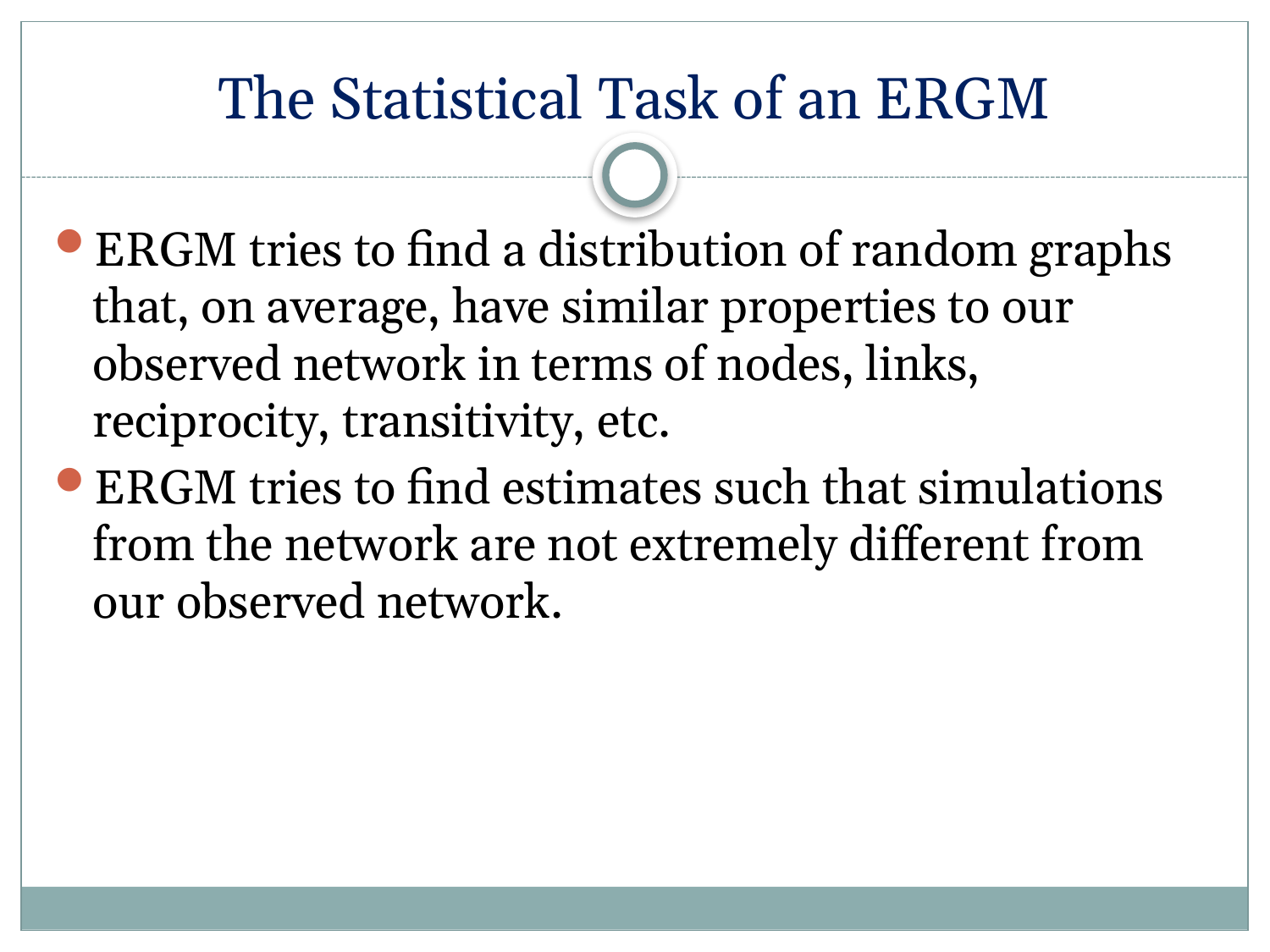

# The Statistical Task of an ERGM
ERGM tries to find a distribution of random graphs that, on average, have similar properties to our observed network in terms of nodes, links, reciprocity, transitivity, etc.
ERGM tries to find estimates such that simulations from the network are not extremely different from our observed network.